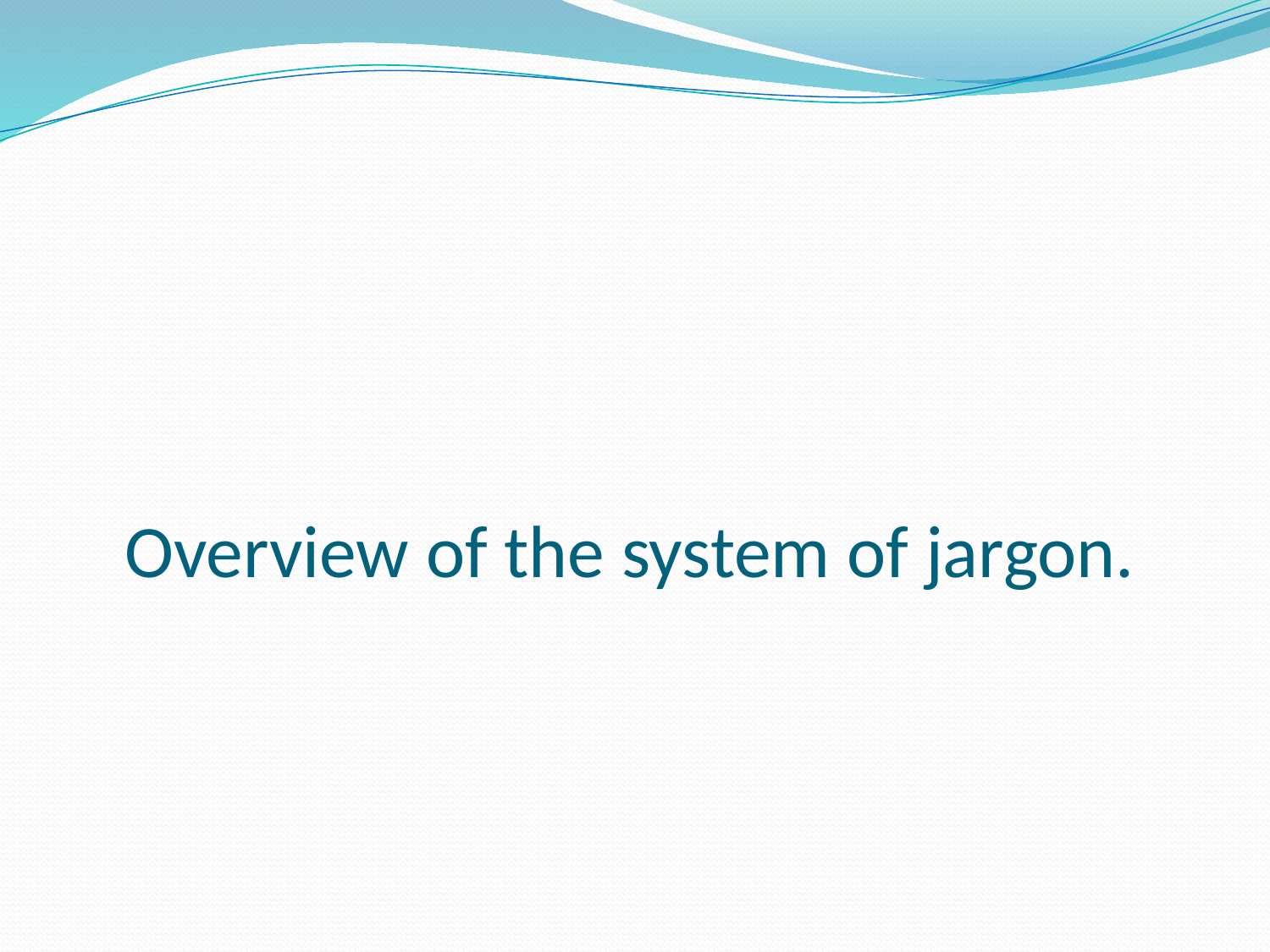

# Overview of the system of jargon.